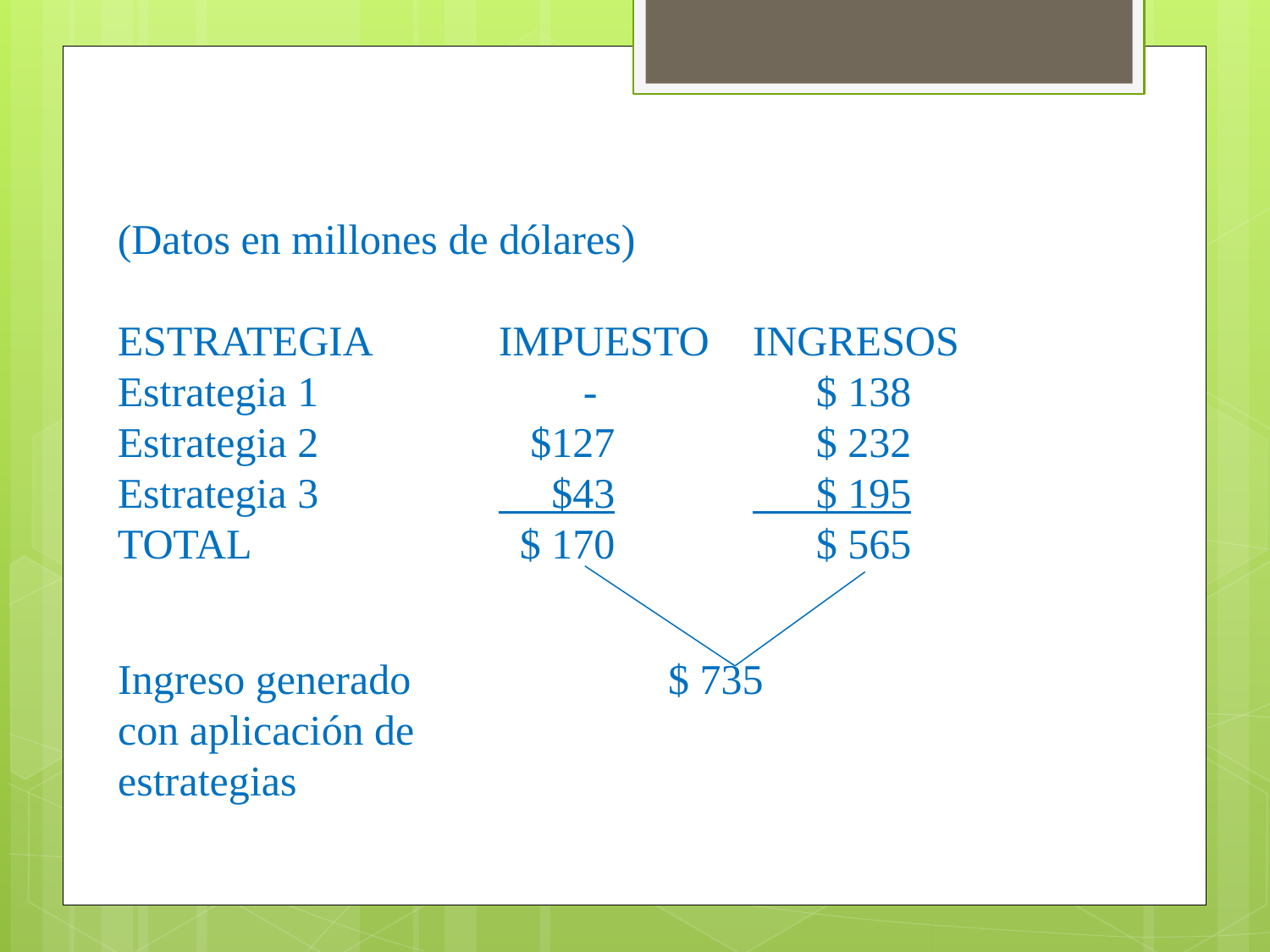

(Datos en millones de dólares)

ESTRATEGIA	IMPUESTO 	INGRESOS
Estrategia 1		        -	                  $ 138
Estrategia 2		   $127	                  $ 232
Estrategia 3		     $43		      $ 195
TOTAL		  $ 170	                  $ 565
Ingreso generado 	 	    $ 735
con aplicación de
estrategias